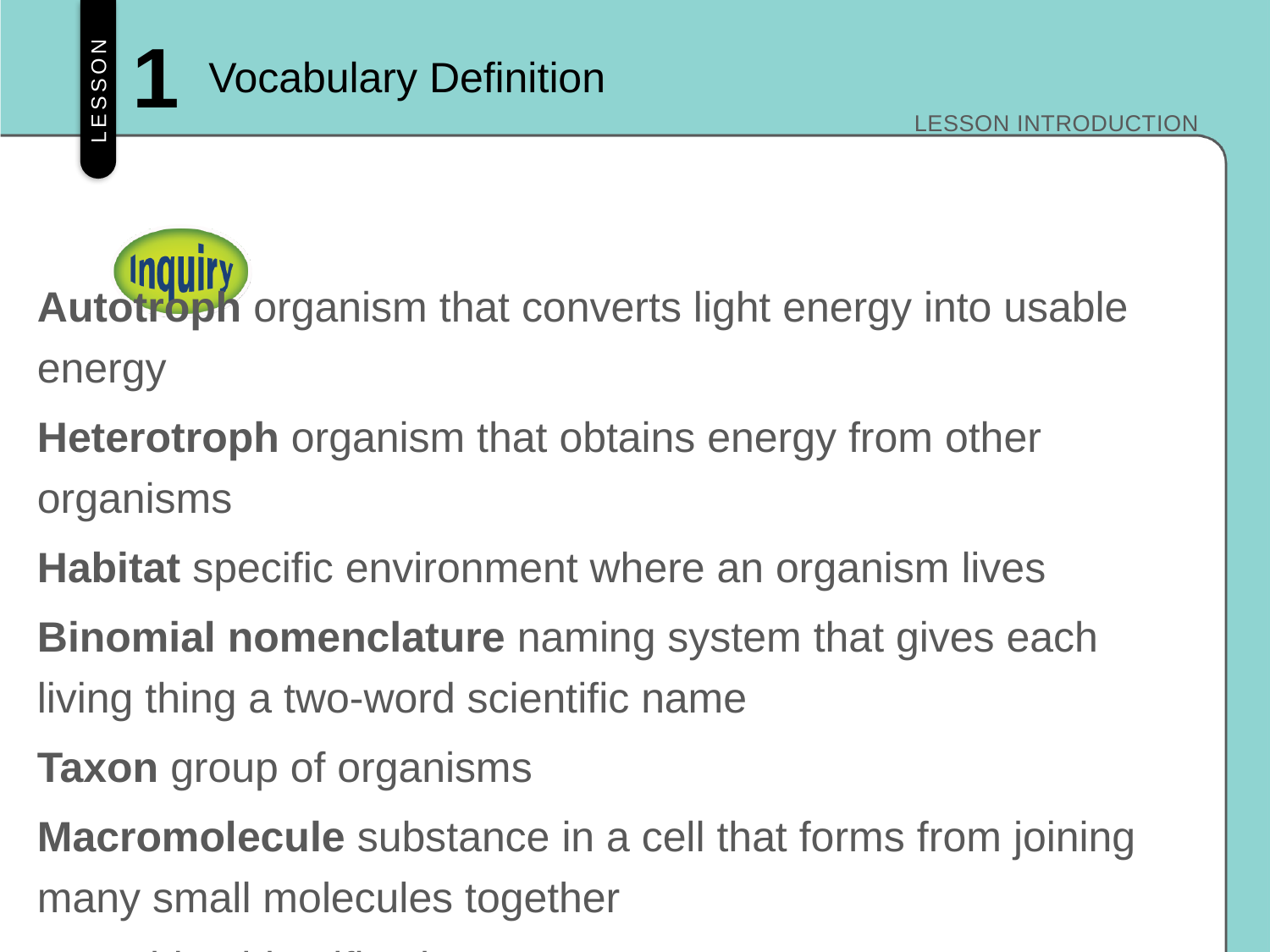

1
Vocabulary Definition

Autotroph organism that converts light energy into usable energy
Heterotroph organism that obtains energy from other organisms
Habitat specific environment where an organism lives
Binomial nomenclature naming system that gives each living thing a two-word scientific name
Taxon group of organisms
Macromolecule substance in a cell that forms from joining many small molecules together
Key aid to identification
Unique without an equal, distinctive